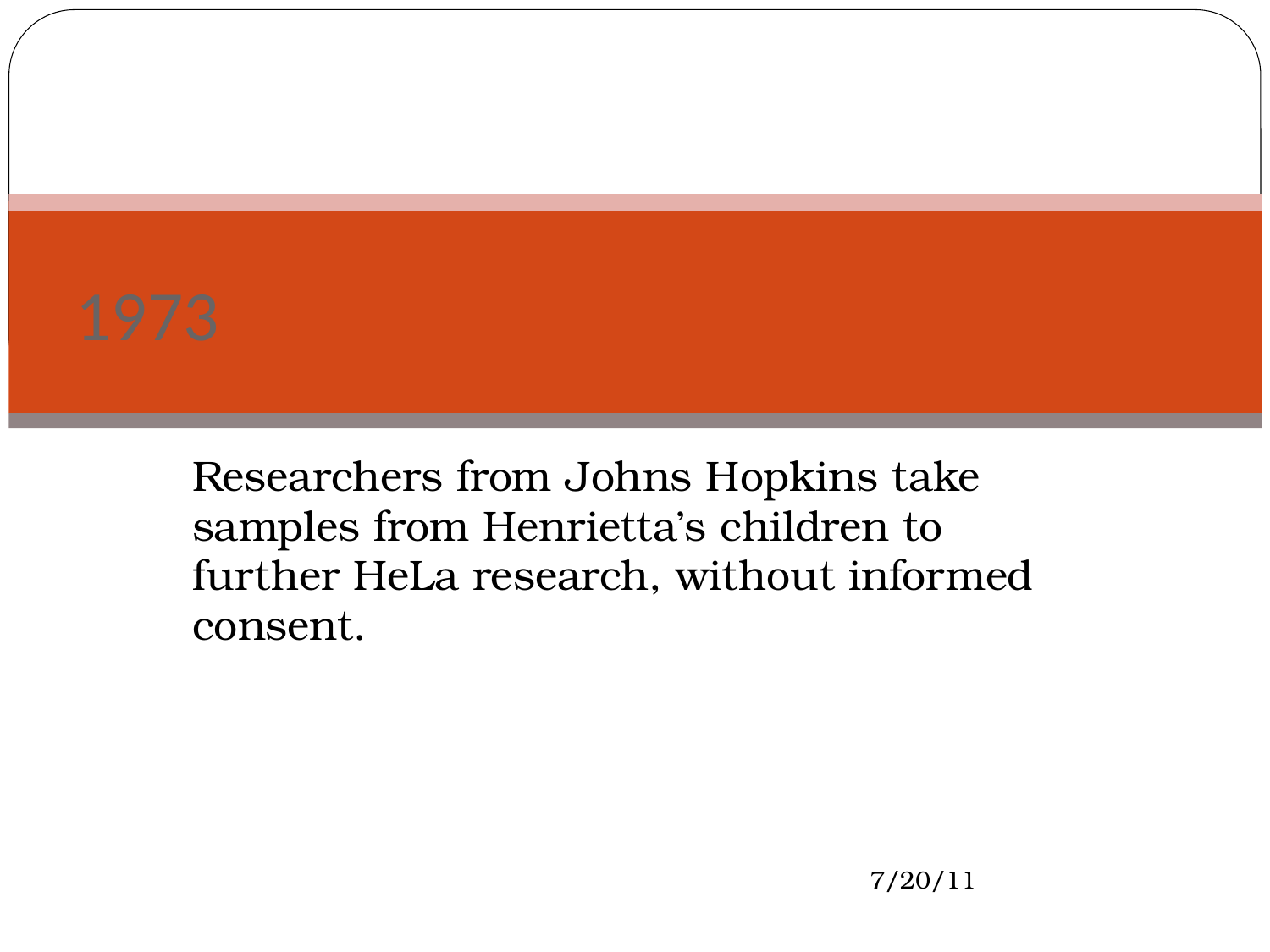

# 1973
Researchers from Johns Hopkins take samples from Henrietta’s children to further HeLa research, without informed consent.
7/20/11